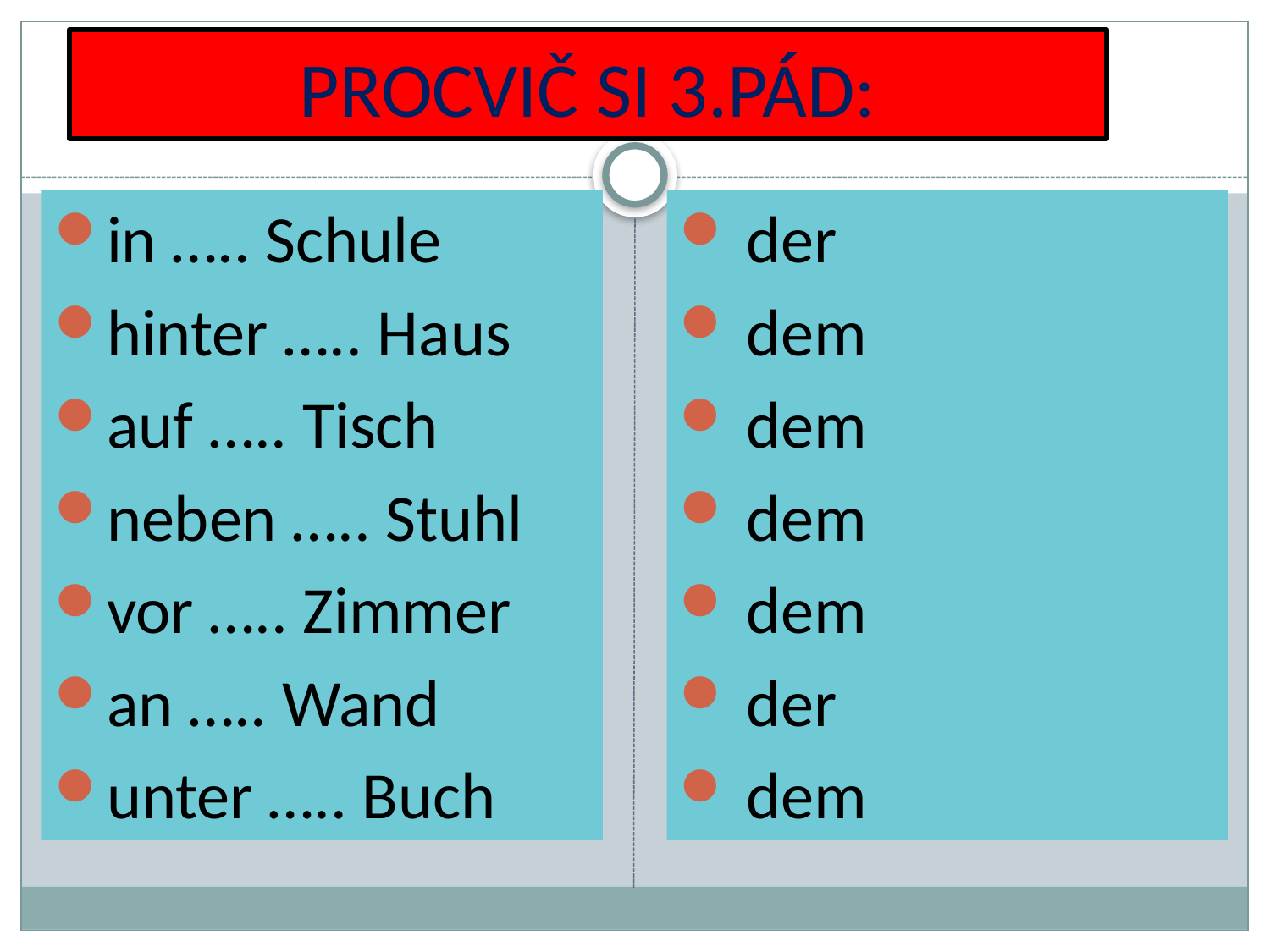

# PROCVIČ SI 3.PÁD:
in ….. Schule
hinter ….. Haus
auf ….. Tisch
neben ….. Stuhl
vor ….. Zimmer
an ….. Wand
unter ….. Buch

 der
 dem
 dem
 dem
 dem
 der
 dem